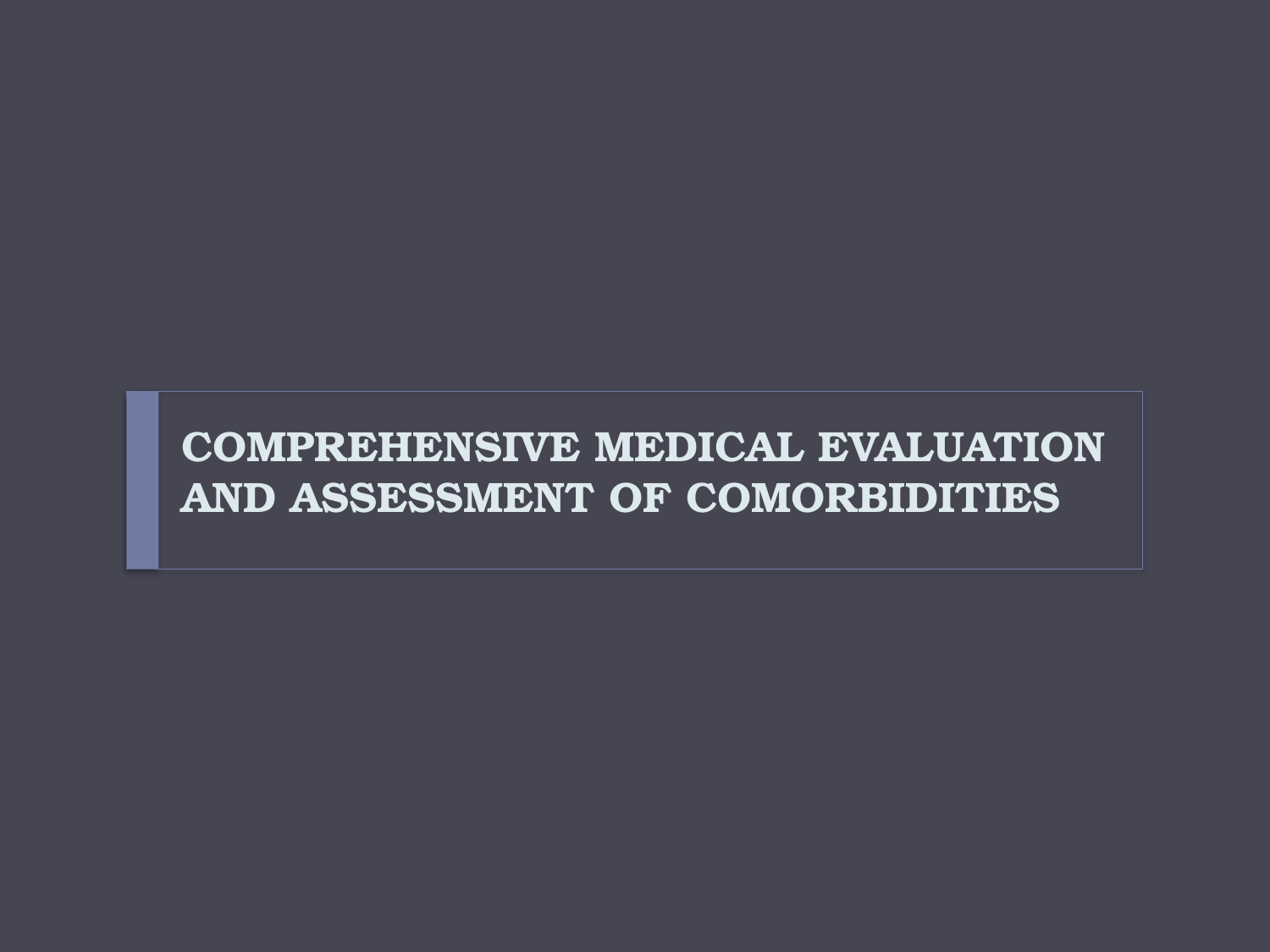

# COMPREHENSIVE MEDICAL EVALUATION AND ASSESSMENT OF COMORBIDITIES